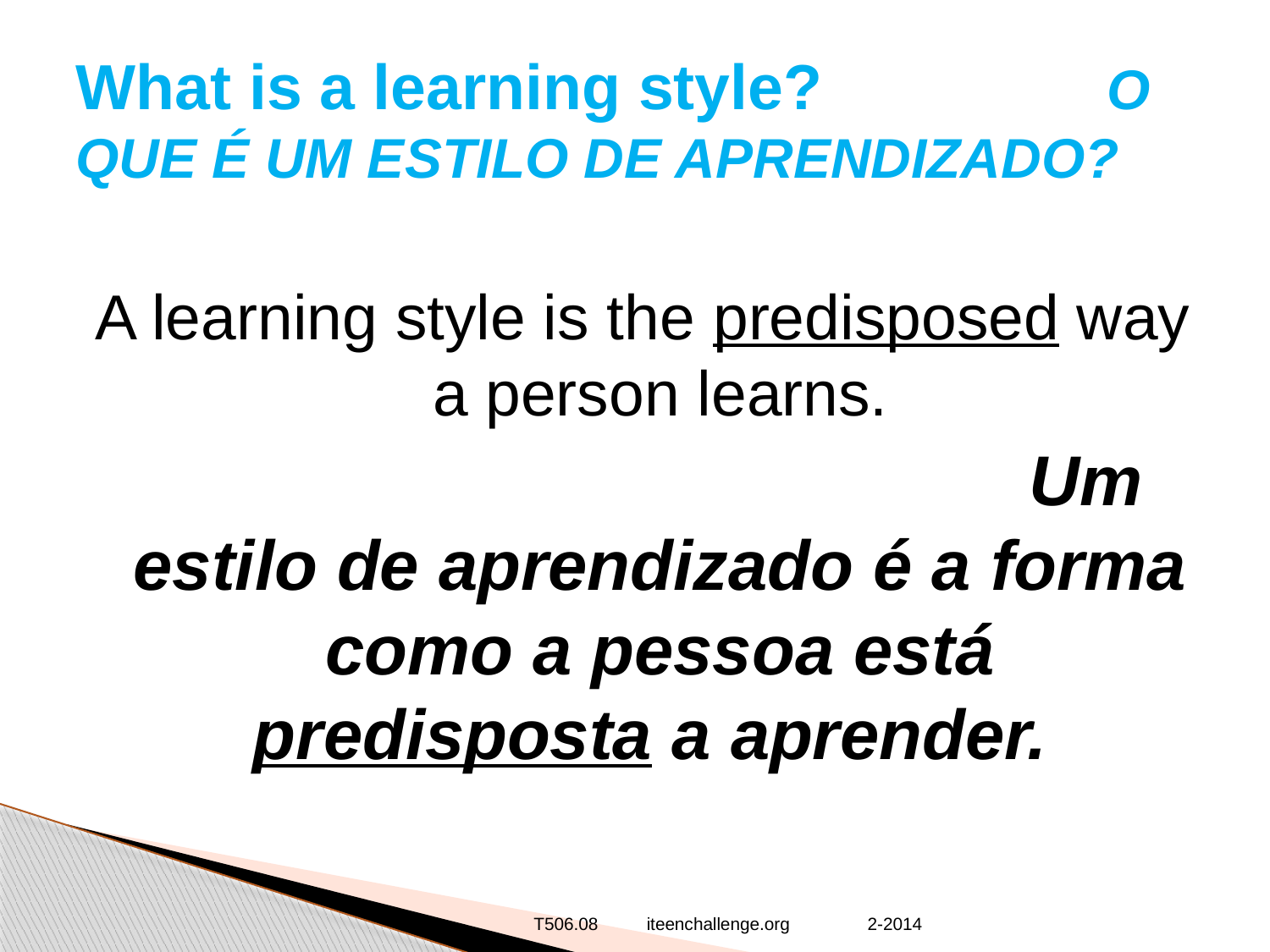

# What is a learning style?                O QUE É UM ESTILO DE APRENDIZADO?

A learning style is the predisposed way a person learns.
                                              Um estilo de aprendizado é a forma como a pessoa está predisposta a aprender.
T506.08          iteenchallenge.org                2-2014